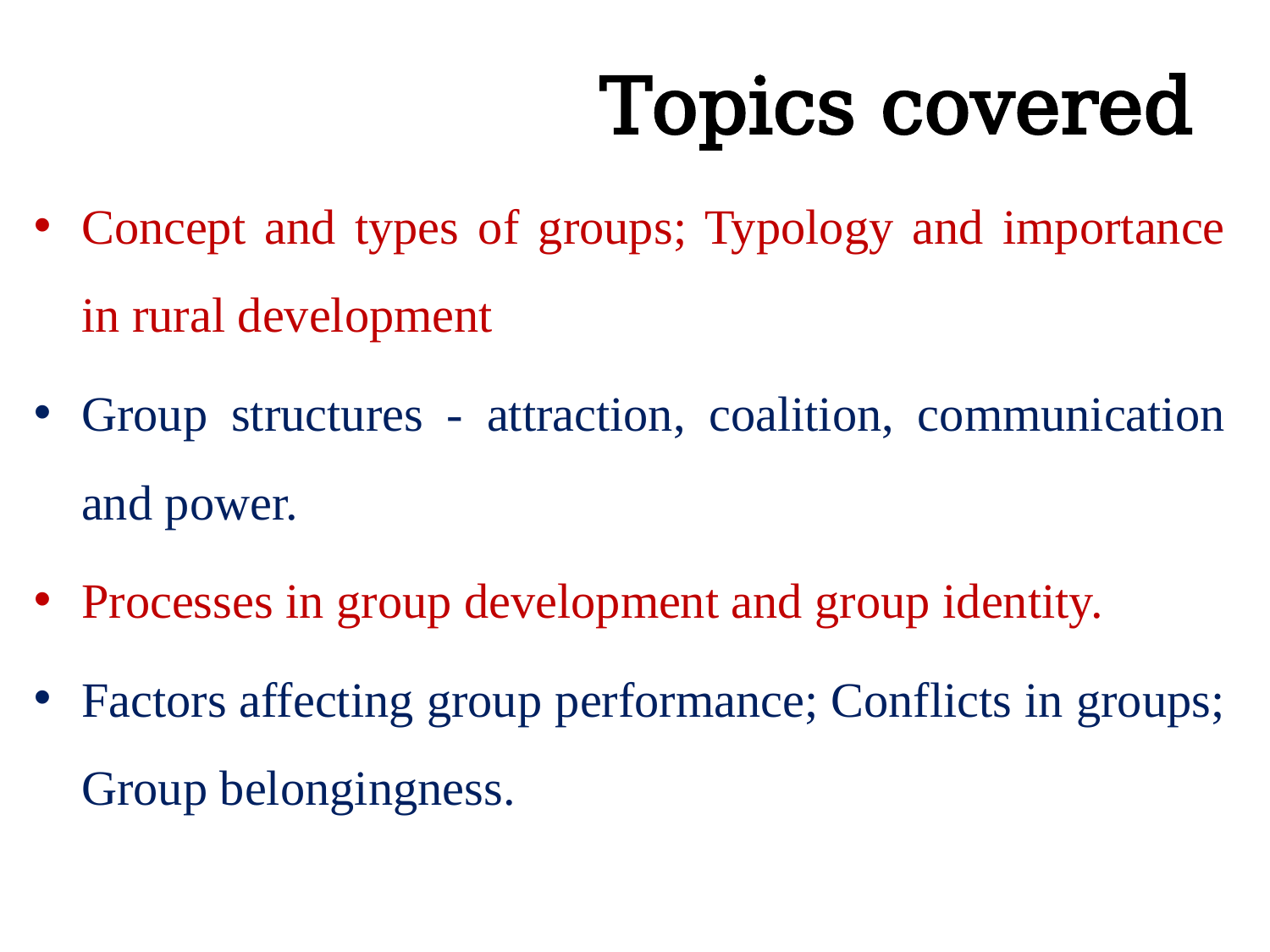

# Topics covered
Concept and types of groups; Typology and importance in rural development
Group structures - attraction, coalition, communication and power.
Processes in group development and group identity.
Factors affecting group performance; Conflicts in groups; Group belongingness.